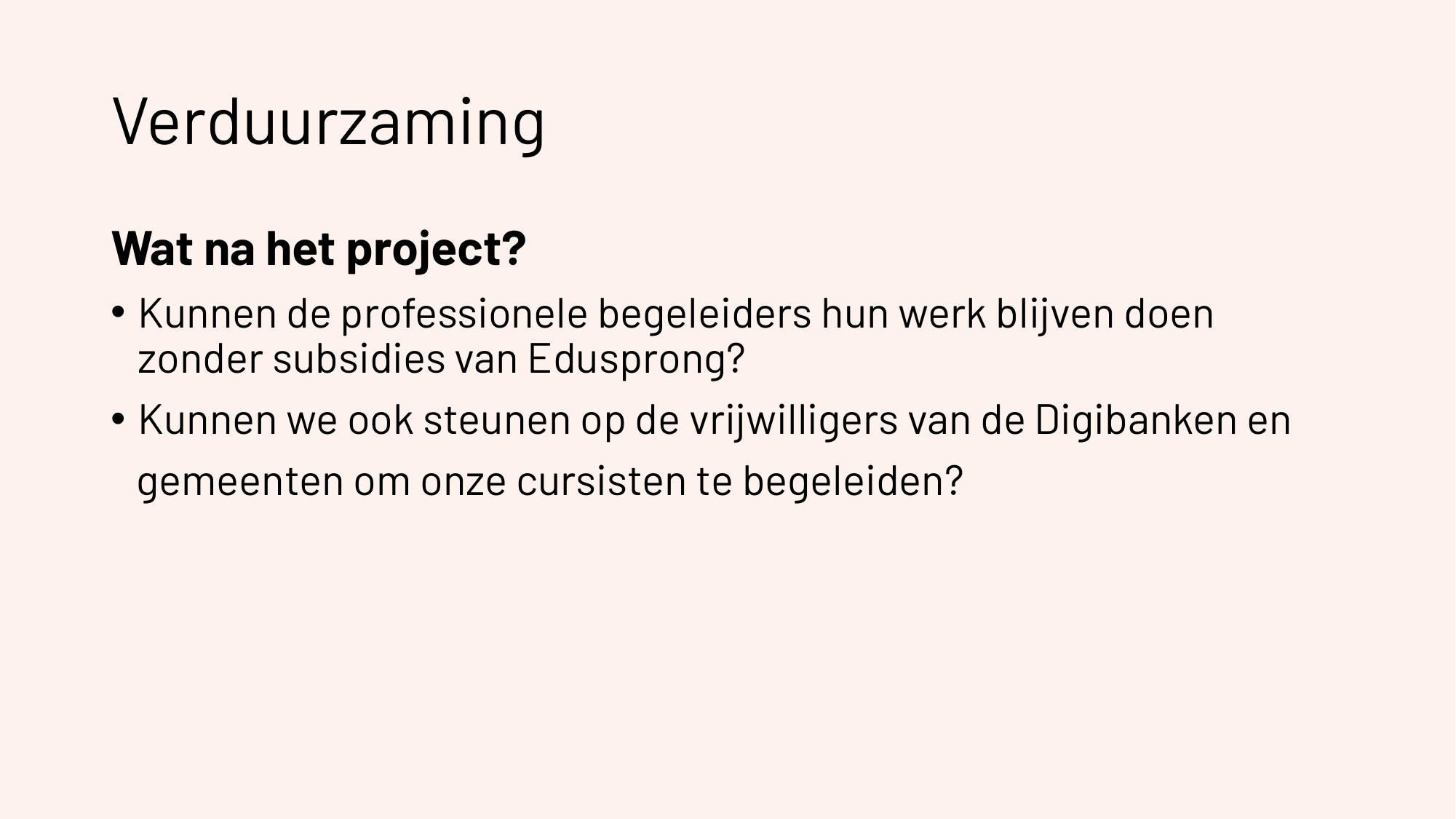

# Verduurzaming
Wat na het project?
Kunnen de professionele begeleiders hun werk blijven doen zonder subsidies van Edusprong?
Kunnen we ook steunen op de vrijwilligers van de Digibanken en
   gemeenten om onze cursisten te begeleiden?